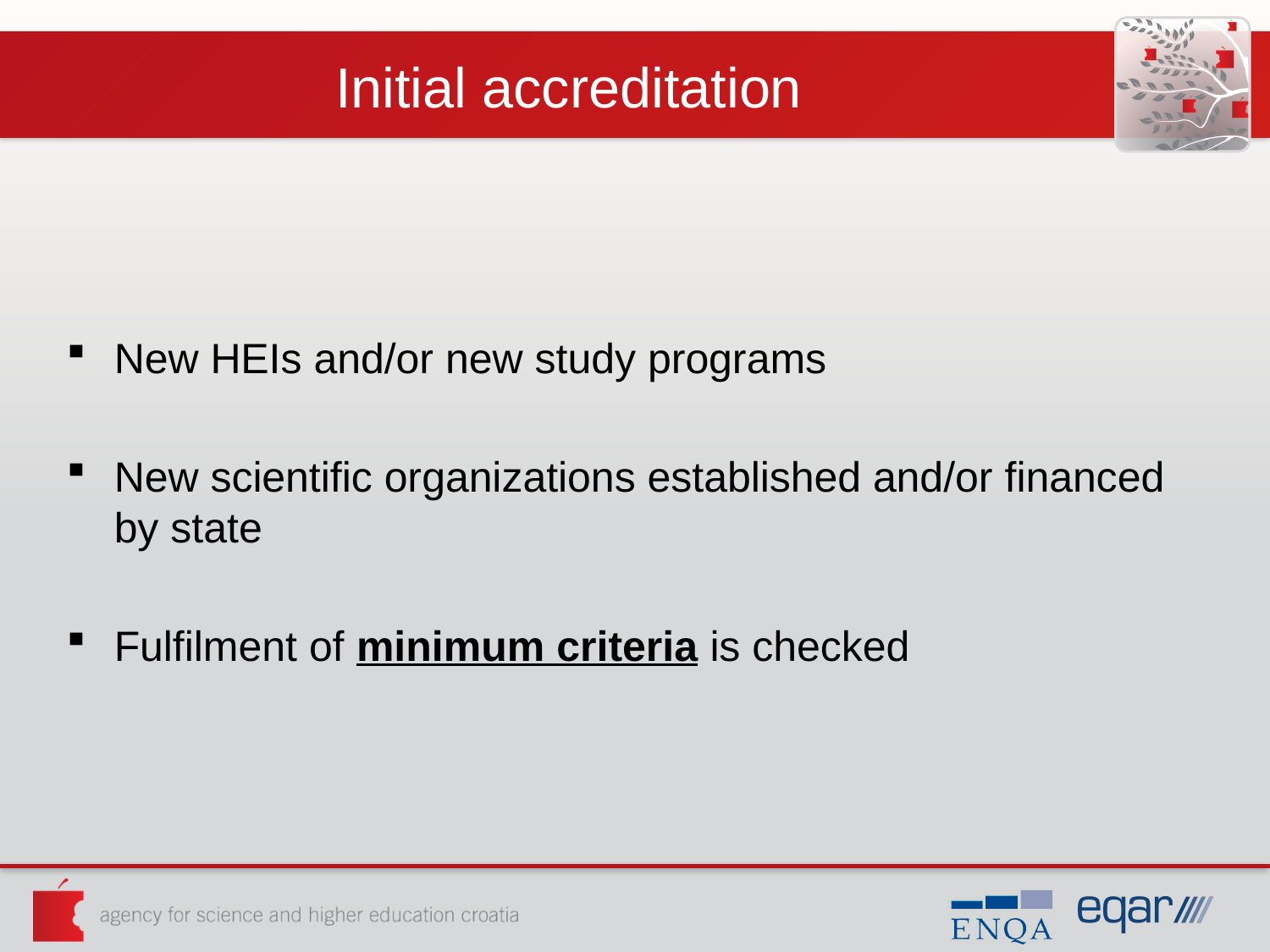

# Initial accreditation

New HEIs and/or new study programs

New scientific organizations established and/or financed by state

Fulfilment of minimum criteria is checked